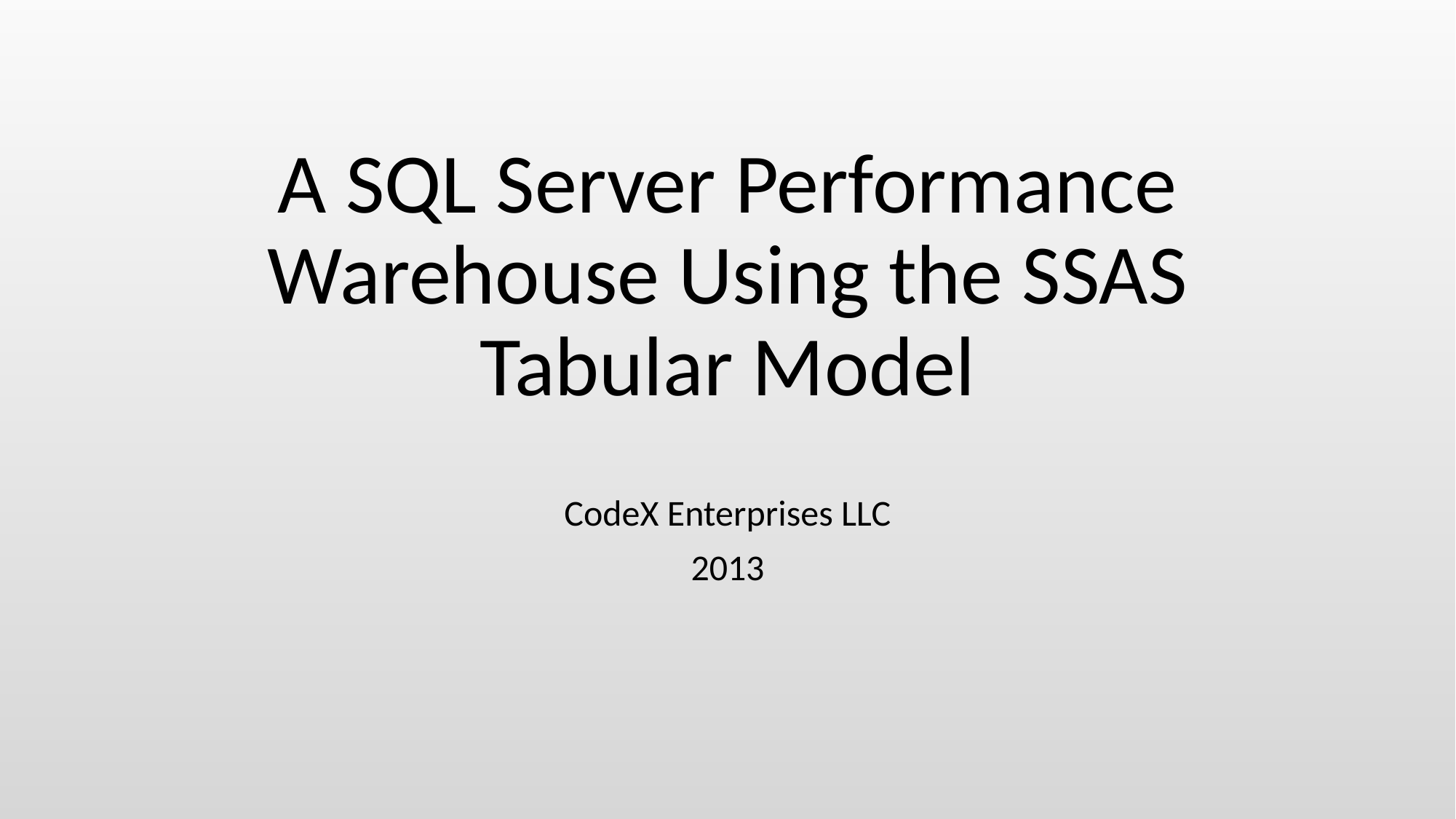

# A SQL Server Performance Warehouse Using the SSAS Tabular Model

CodeX Enterprises LLC
2013